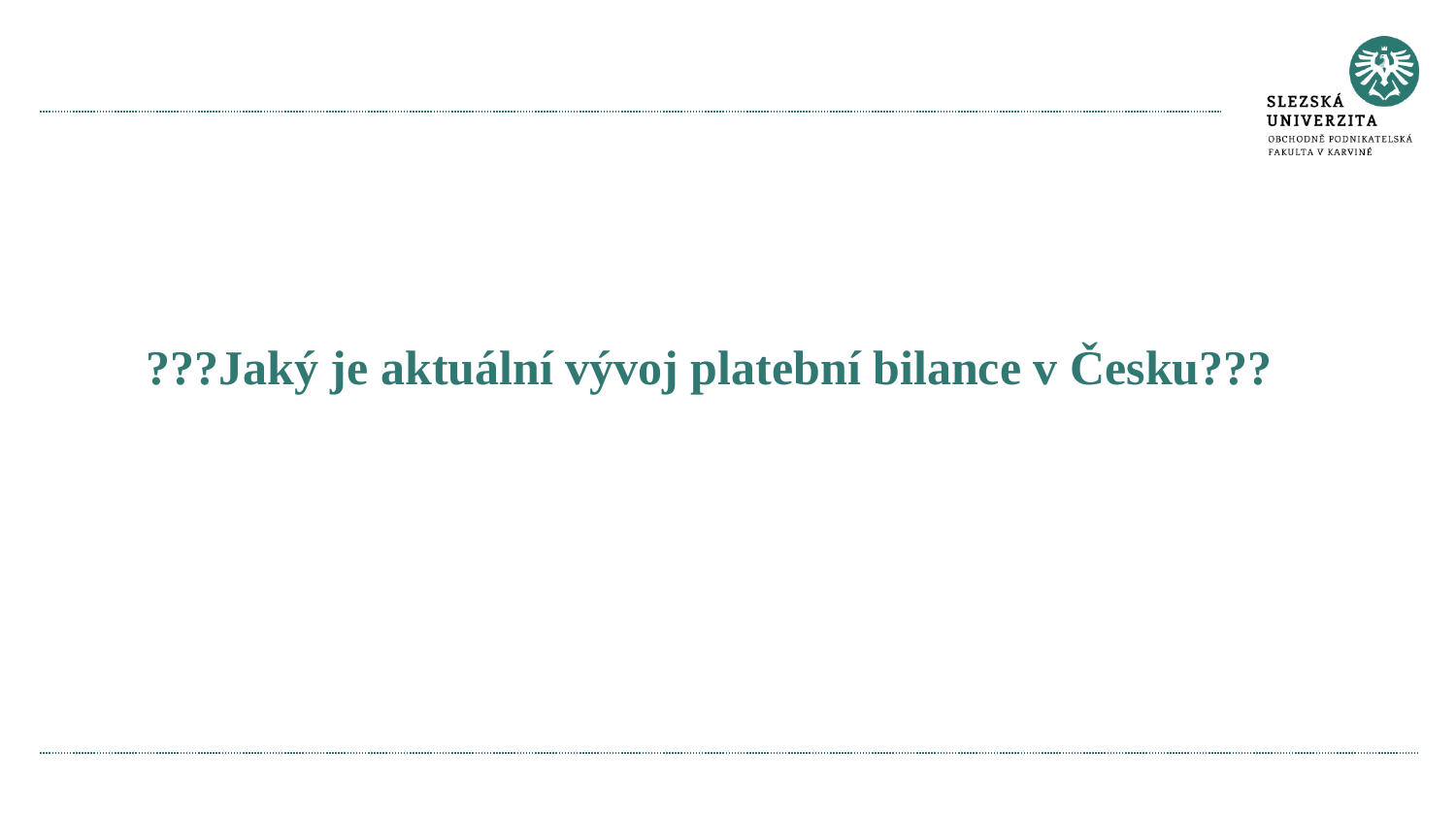

# ???Jaký je aktuální vývoj platební bilance v Česku???